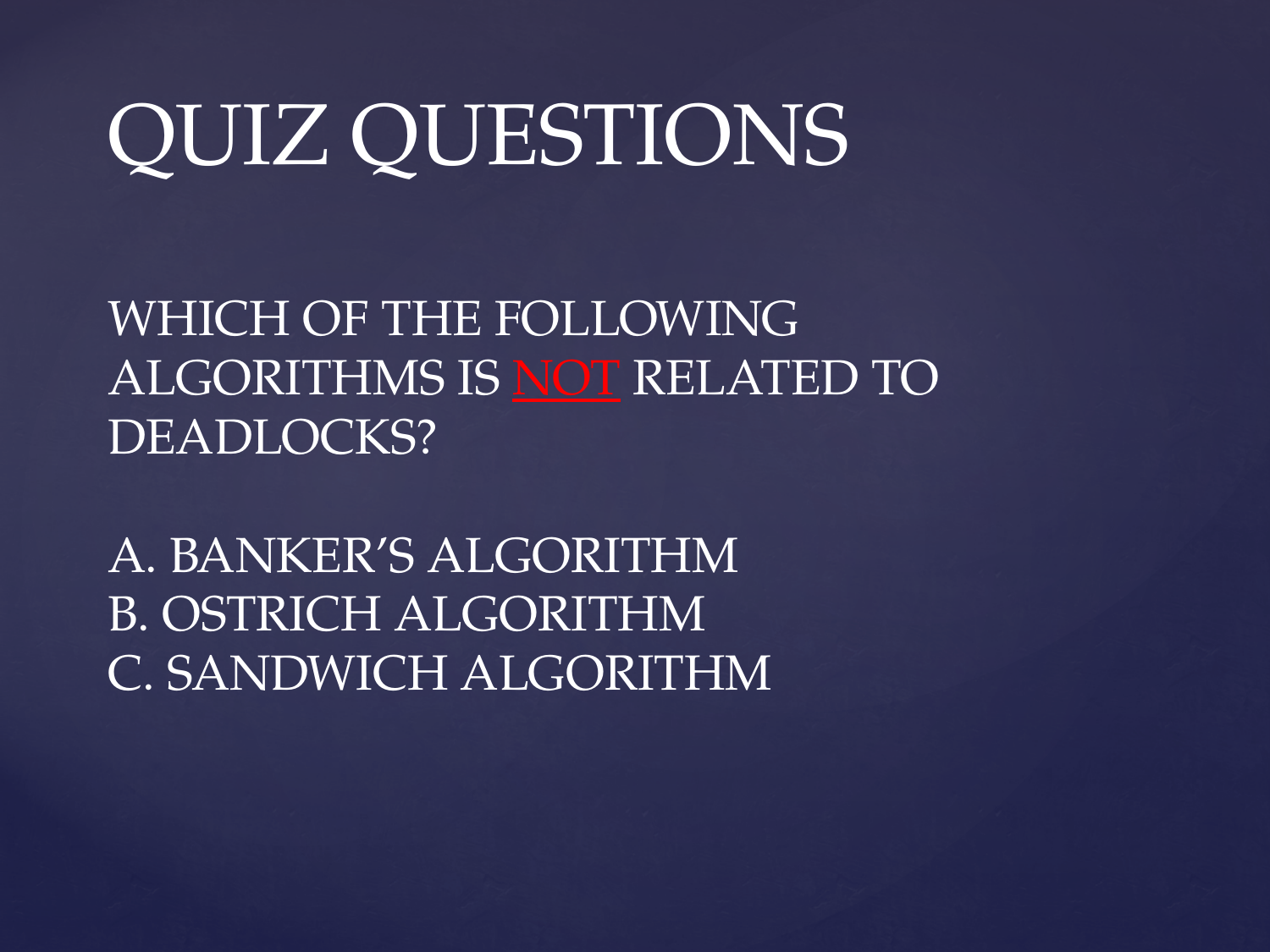

# QUIZ QUESTIONS WHICH OF THE FOLLOWING ALGORITHMS IS NOT RELATED TO DEADLOCKS? A. BANKER’S ALGORITHM B. OSTRICH ALGORITHM C. SANDWICH ALGORITHM